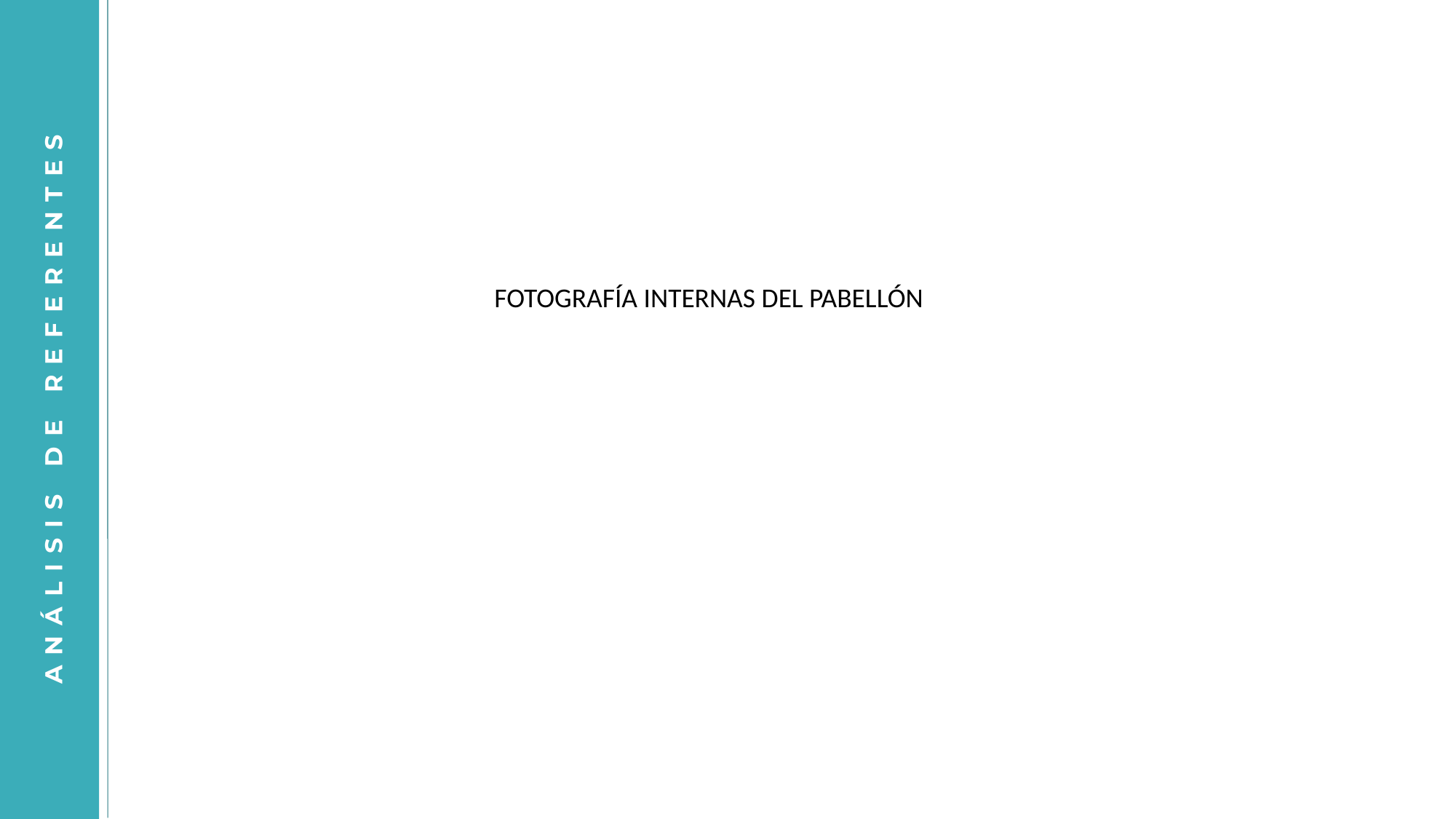

FOTOGRAFÍA INTERNAS DEL PABELLÓN
ANÁLISIS DE REFERENTES